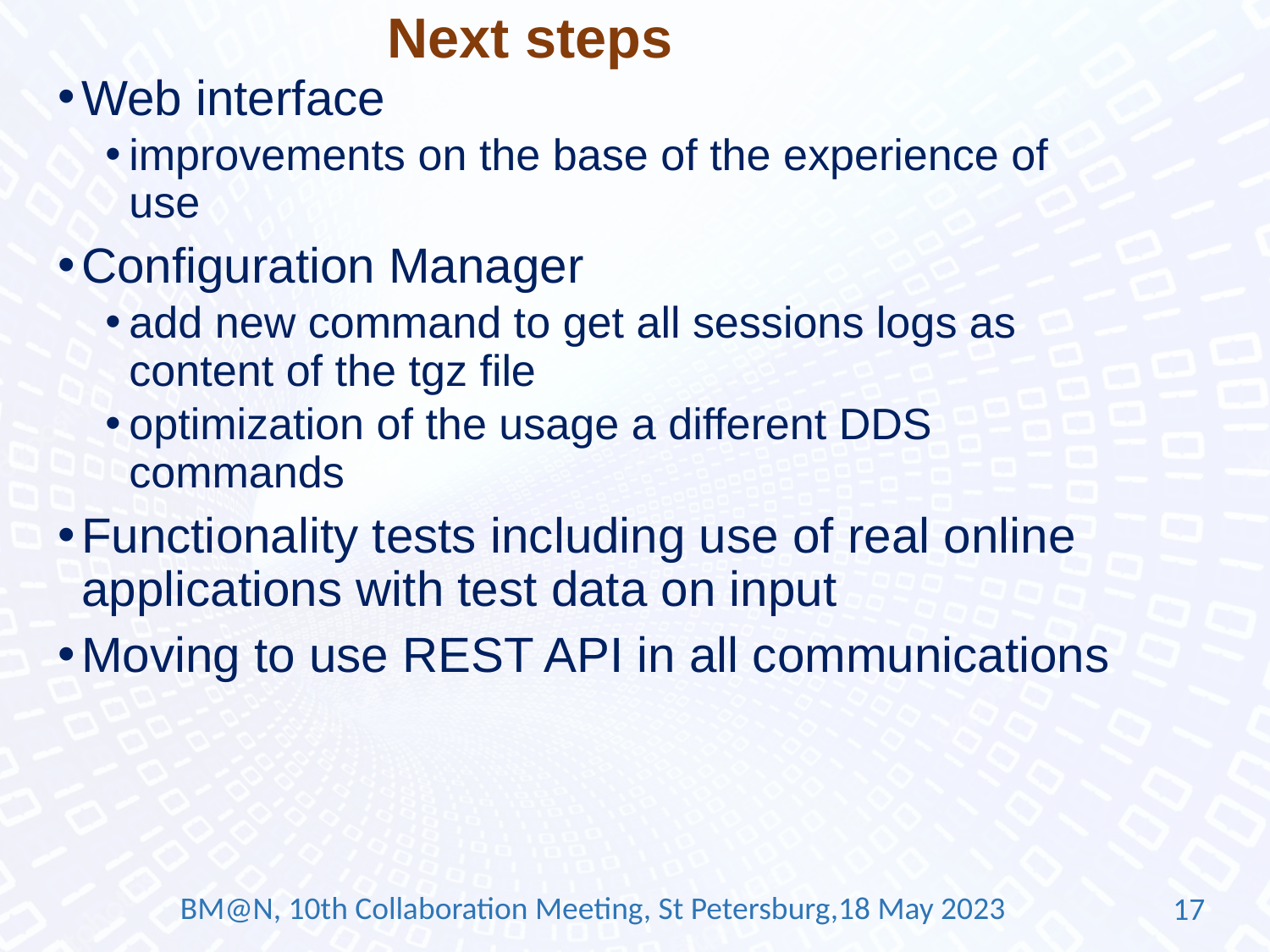

# Next steps
Web interface
improvements on the base of the experience of use
Configuration Manager
add new command to get all sessions logs as content of the tgz file
optimization of the usage a different DDS commands
Functionality tests including use of real online applications with test data on input
Moving to use REST API in all communications
BM@N, 10th Collaboration Meeting, St Petersburg,18 May 2023
17